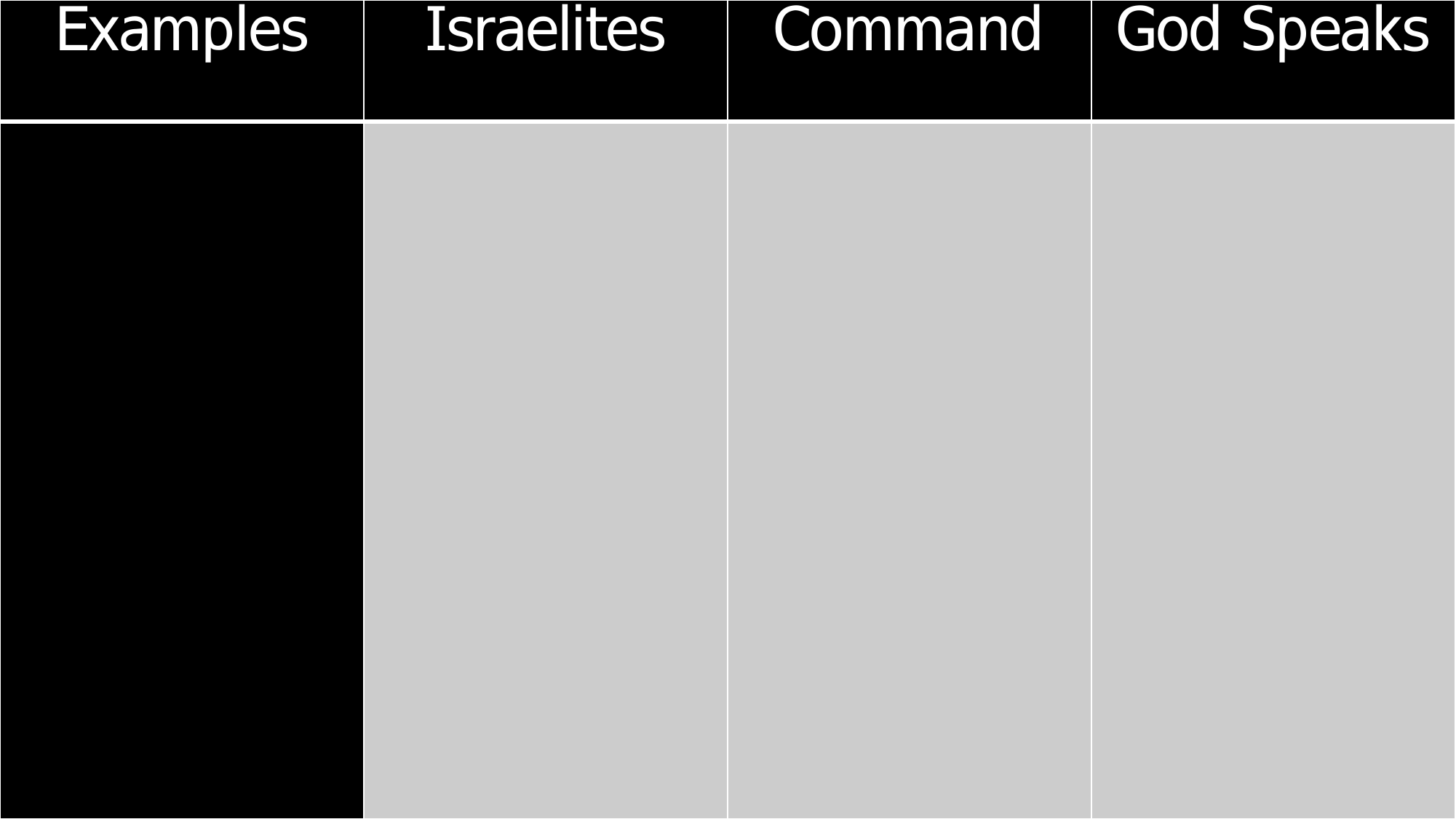

| Examples | Israelites | Command | God Speaks |
| --- | --- | --- | --- |
|  |  |  |  |